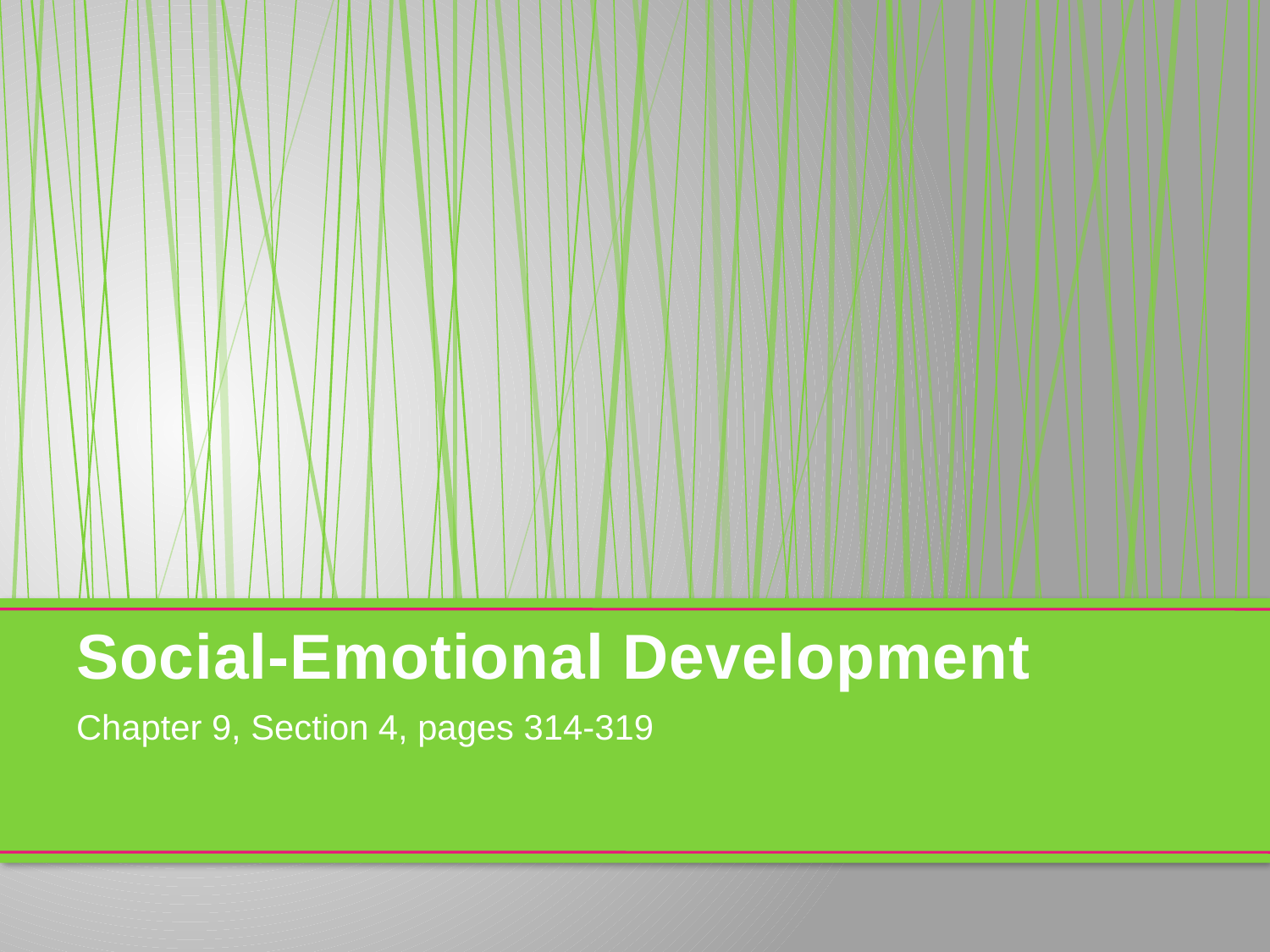

# Social-Emotional Development
Chapter 9, Section 4, pages 314-319